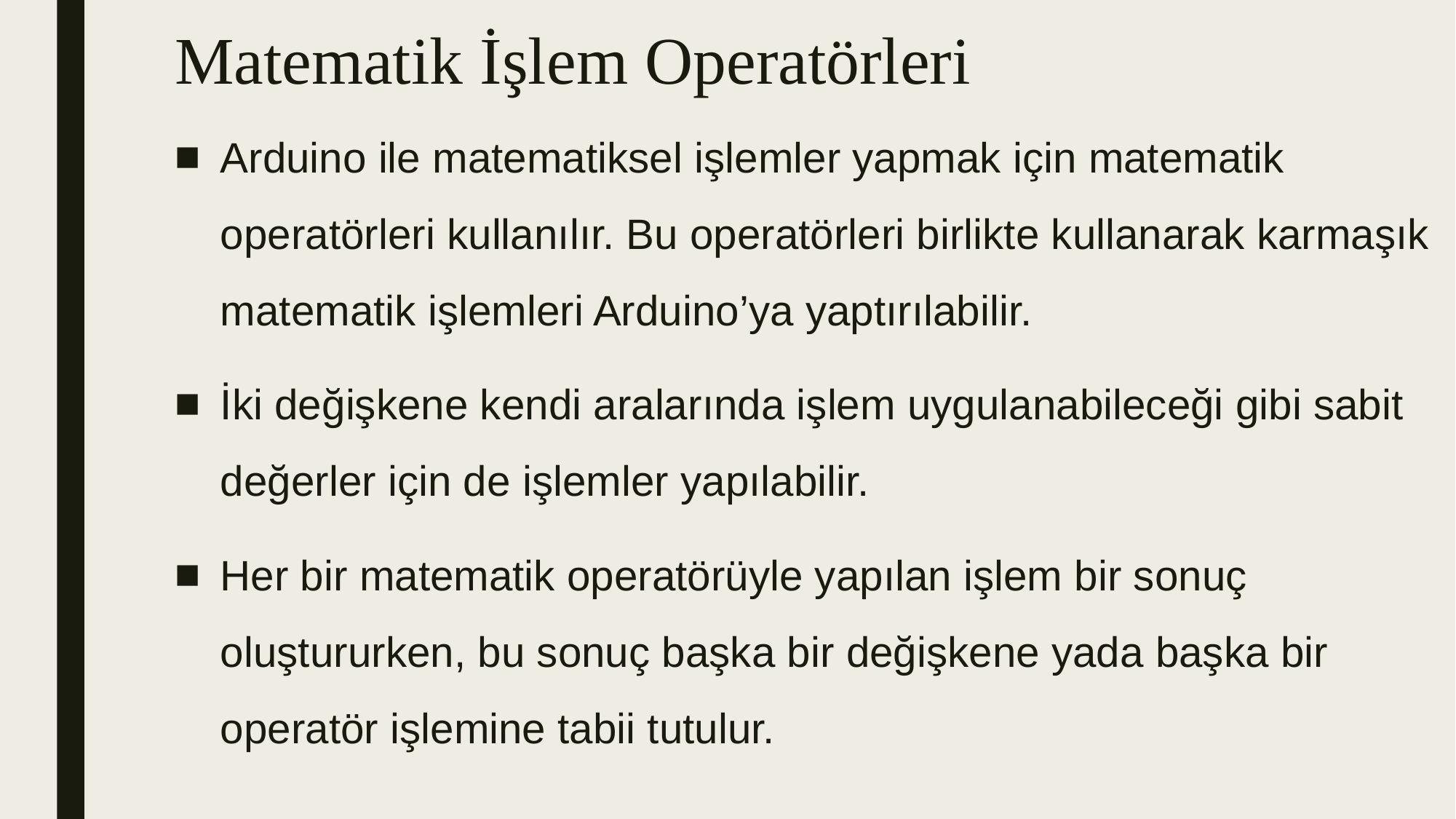

# Matematik İşlem Operatörleri
Arduino ile matematiksel işlemler yapmak için matematik operatörleri kullanılır. Bu operatörleri birlikte kullanarak karmaşık matematik işlemleri Arduino’ya yaptırılabilir.
İki değişkene kendi aralarında işlem uygulanabileceği gibi sabit değerler için de işlemler yapılabilir.
Her bir matematik operatörüyle yapılan işlem bir sonuç oluştururken, bu sonuç başka bir değişkene yada başka bir operatör işlemine tabii tutulur.